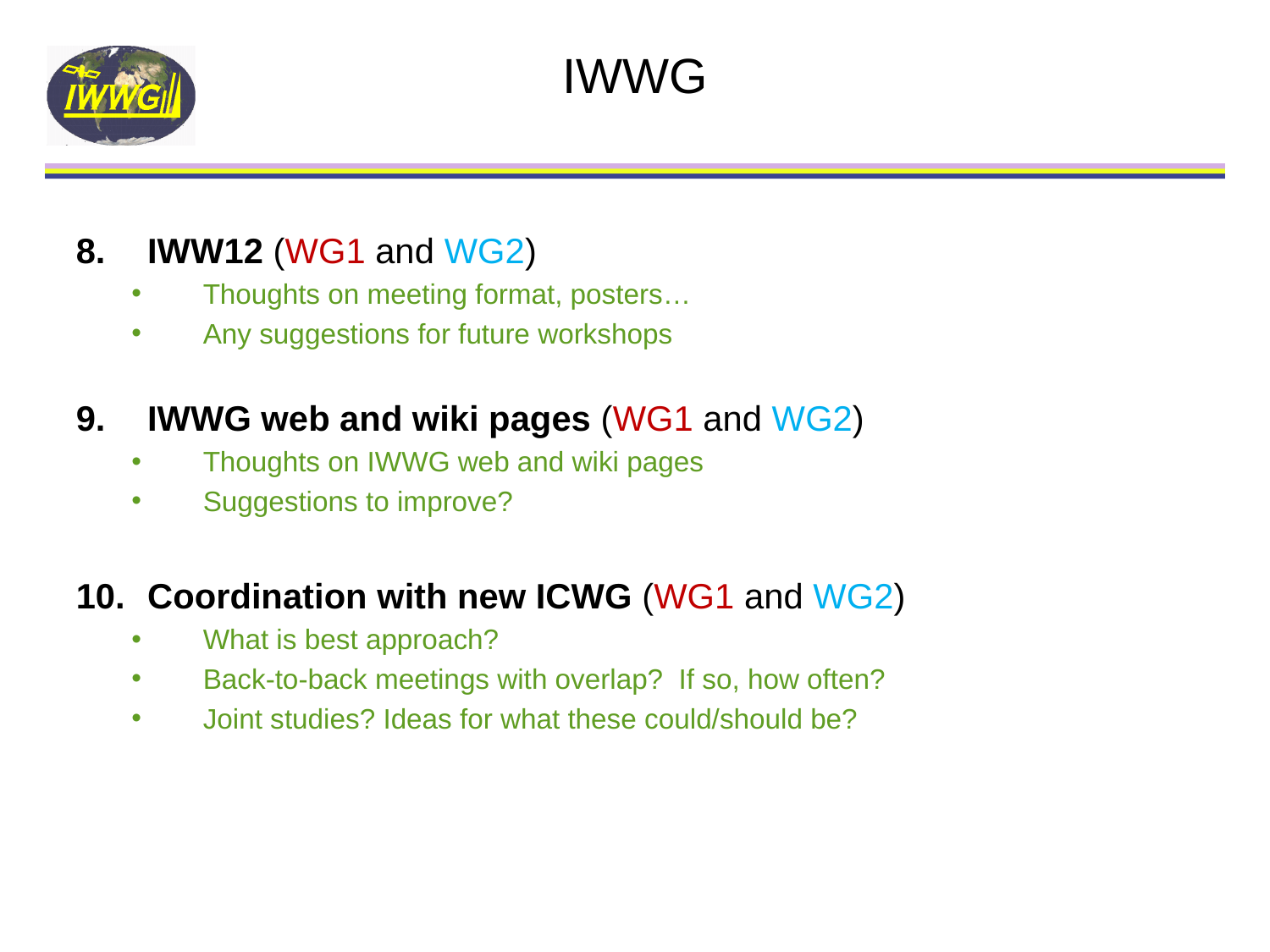

# IWWG
IWW12 (WG1 and WG2)
Thoughts on meeting format, posters…
Any suggestions for future workshops

IWWG web and wiki pages (WG1 and WG2)
Thoughts on IWWG web and wiki pages
Suggestions to improve?

Coordination with new ICWG (WG1 and WG2)
What is best approach?
Back-to-back meetings with overlap?  If so, how often?
Joint studies? Ideas for what these could/should be?